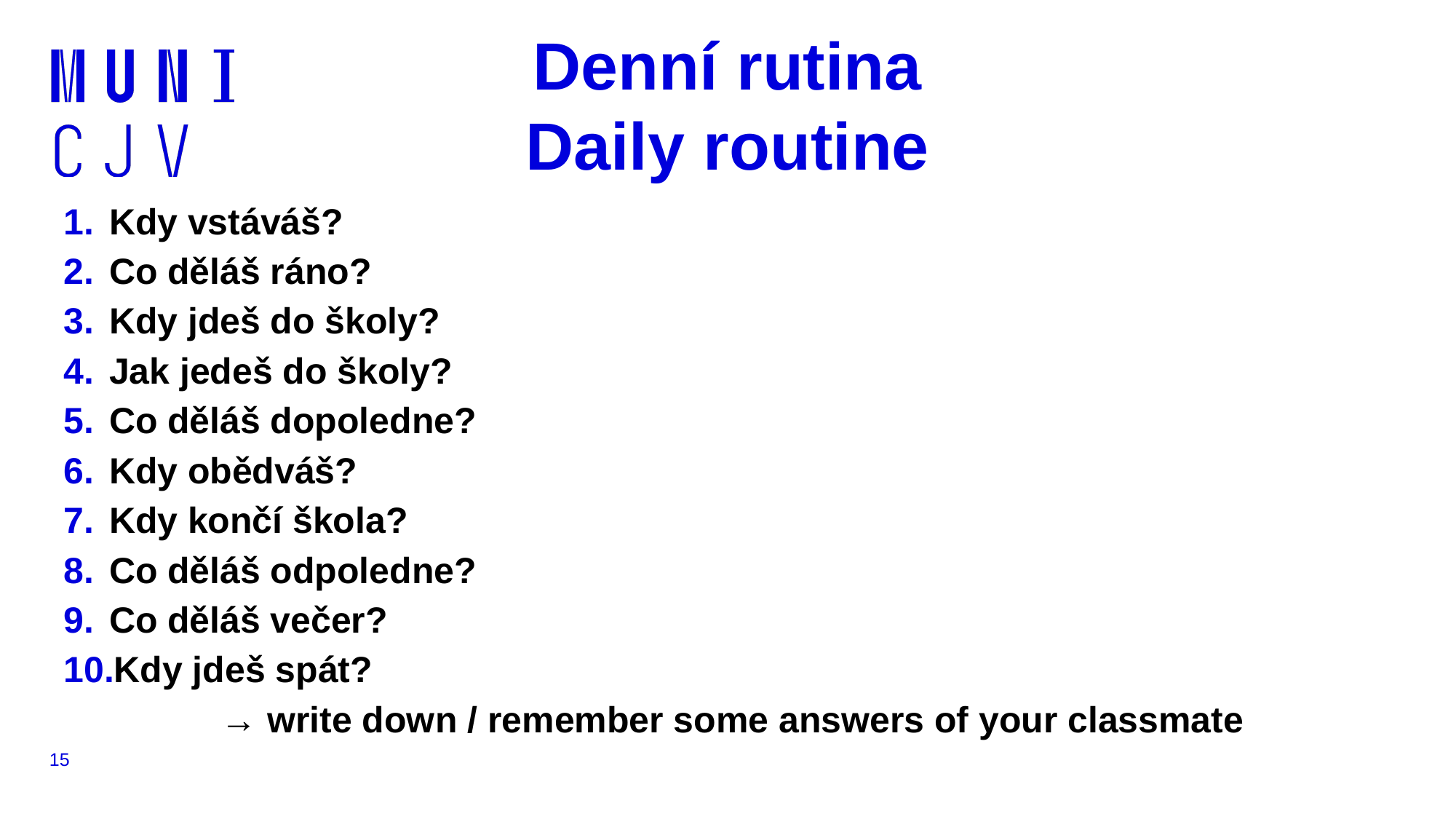

# Denní rutina
Daily routine
Kdy vstáváš?
Co děláš ráno?
Kdy jdeš do školy?
Jak jedeš do školy?
Co děláš dopoledne?
Kdy obědváš?
Kdy končí škola?
Co děláš odpoledne?
Co děláš večer?
Kdy jdeš spát?
→ write down / remember some answers of your classmate
15